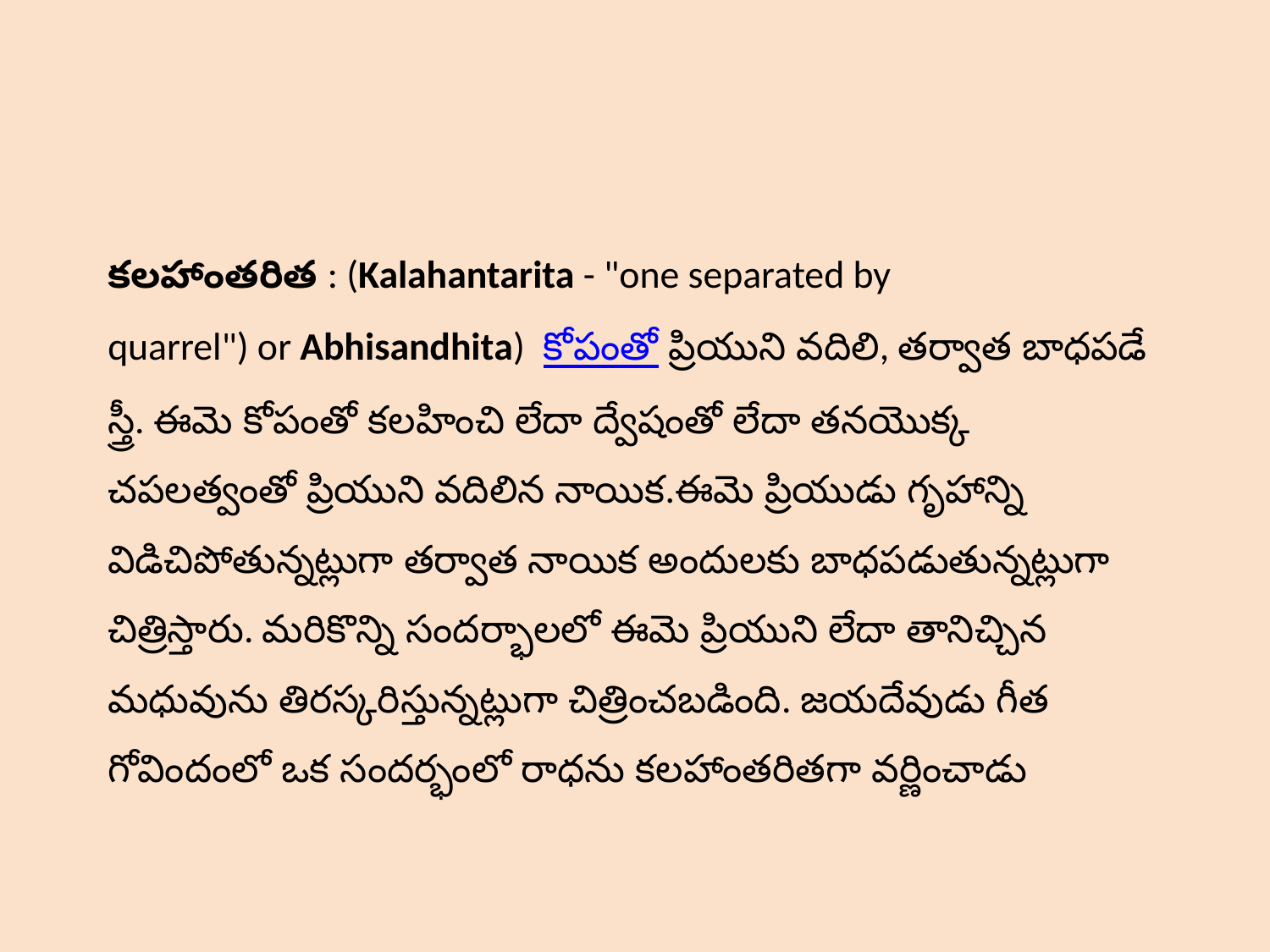

కలహాంతరిత : (Kalahantarita - "one separated by quarrel") or Abhisandhita)  కోపంతో ప్రియుని వదిలి, తర్వాత బాధపడే స్త్రీ. ఈమె కోపంతో కలహించి లేదా ద్వేషంతో లేదా తనయొక్క చపలత్వంతో ప్రియుని వదిలిన నాయిక.ఈమె ప్రియుడు గృహాన్ని విడిచిపోతున్నట్లుగా తర్వాత నాయిక అందులకు బాధపడుతున్నట్లుగా చిత్రిస్తారు. మరికొన్ని సందర్భాలలో ఈమె ప్రియుని లేదా తానిచ్చిన మధువును తిరస్కరిస్తున్నట్లుగా చిత్రించబడింది. జయదేవుడు గీత గోవిందంలో ఒక సందర్భంలో రాధను కలహాంతరితగా వర్ణించాడు